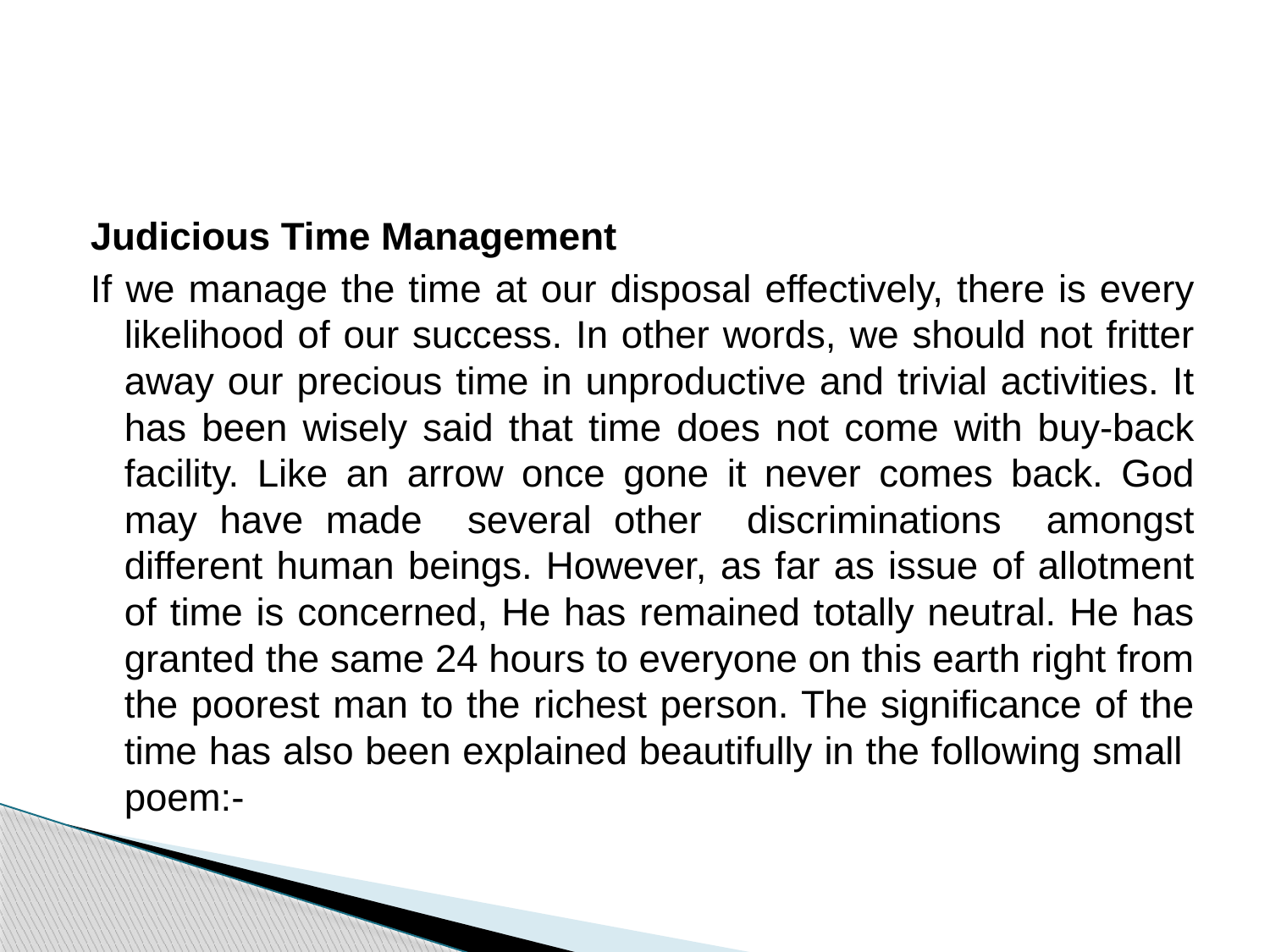

#
Judicious Time Management
If we manage the time at our disposal effectively, there is every likelihood of our success. In other words, we should not fritter away our precious time in unproductive and trivial activities. It has been wisely said that time does not come with buy-back facility. Like an arrow once gone it never comes back. God may have made  several other  discriminations  amongst different human beings. However, as far as issue of allotment of time is concerned, He has remained totally neutral. He has granted the same 24 hours to everyone on this earth right from the poorest man to the richest person. The significance of the time has also been explained beautifully in the following small  poem:-